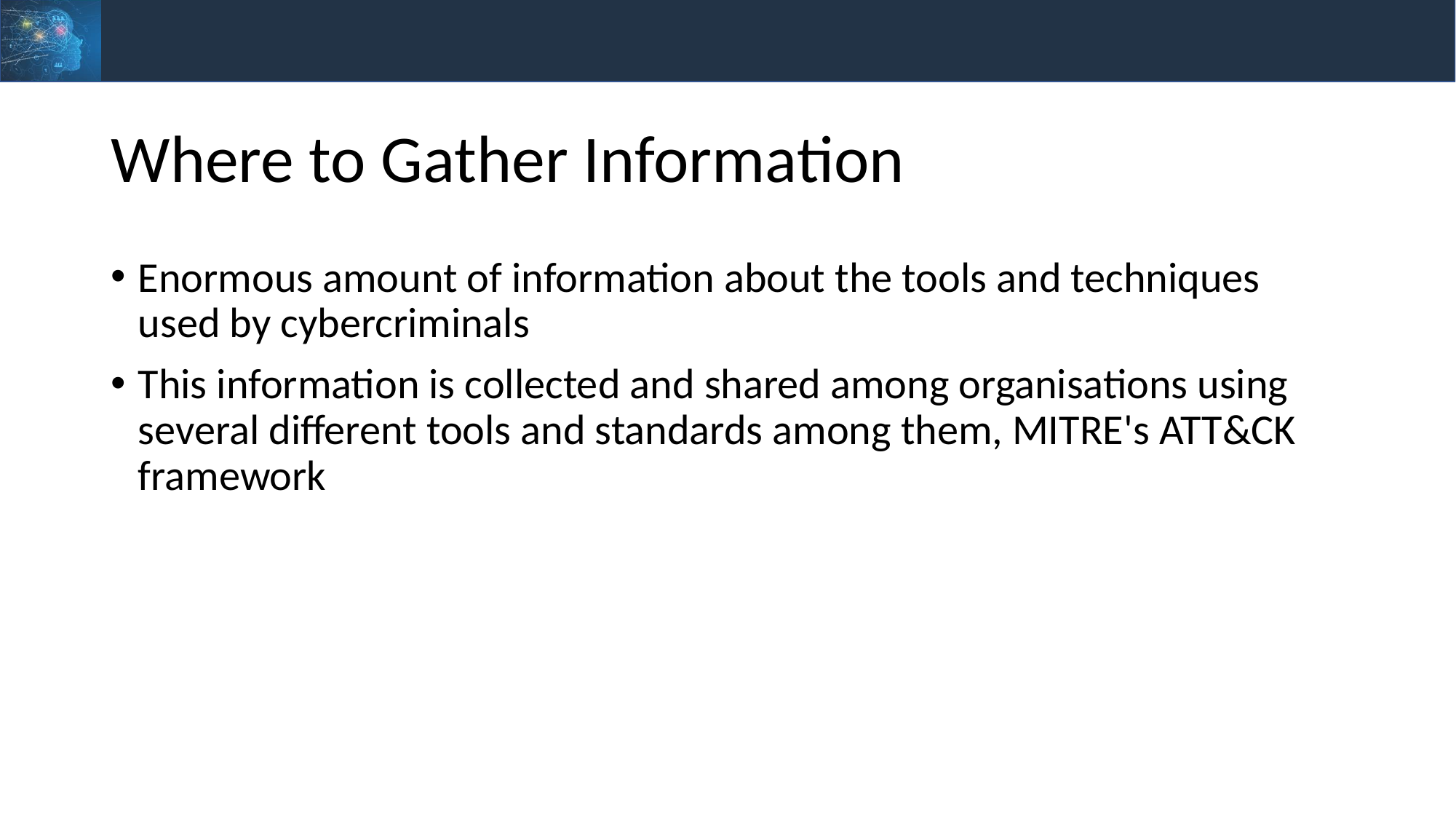

# Where to Gather Information
Enormous amount of information about the tools and techniques used by cybercriminals
This information is collected and shared among organisations using several different tools and standards among them, MITRE's ATT&CK framework